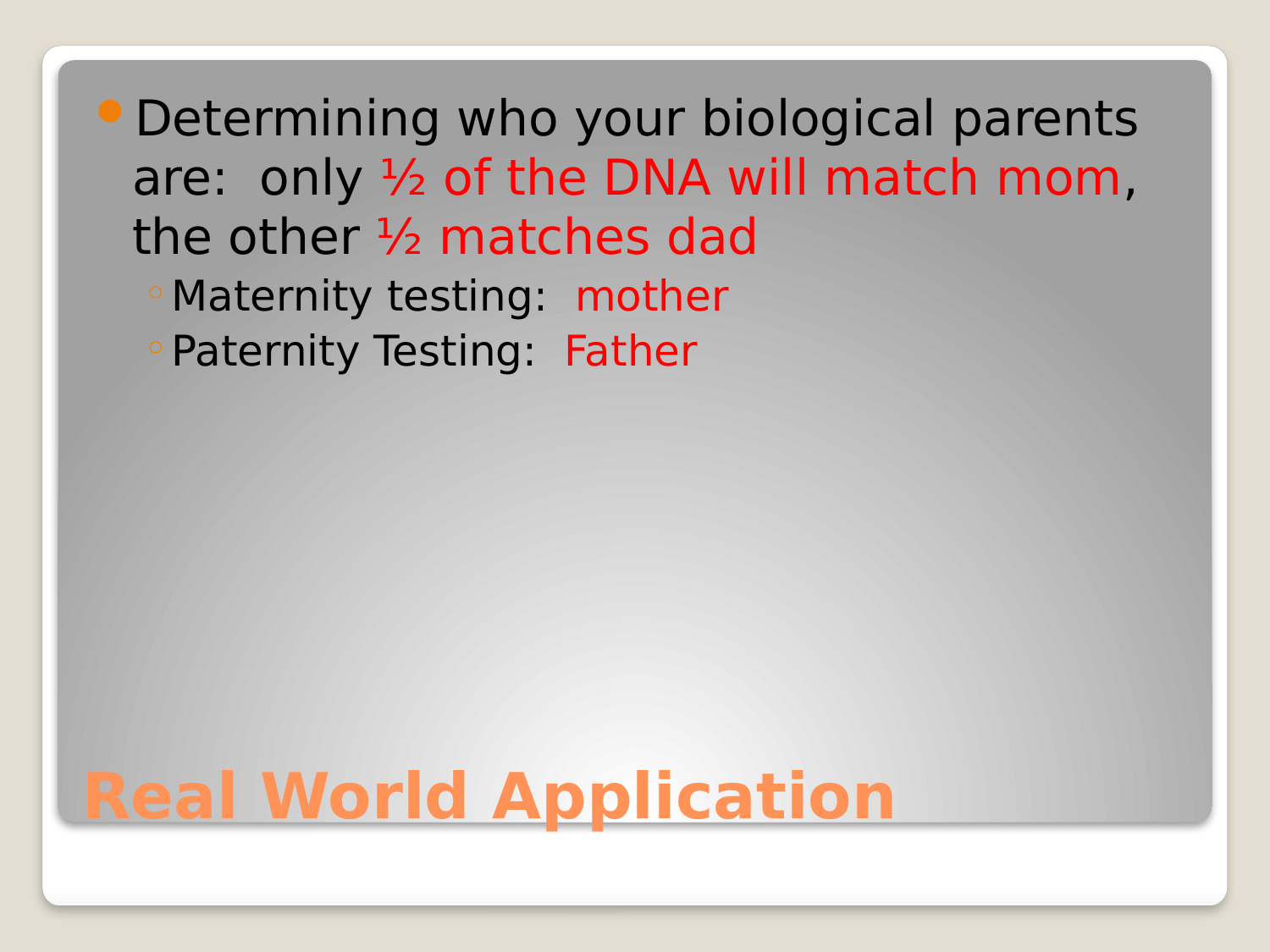

Determining who your biological parents are:  only ½ of the DNA will match mom, the other ½ matches dad
Maternity testing:  mother
Paternity Testing:  Father

# Real World Application